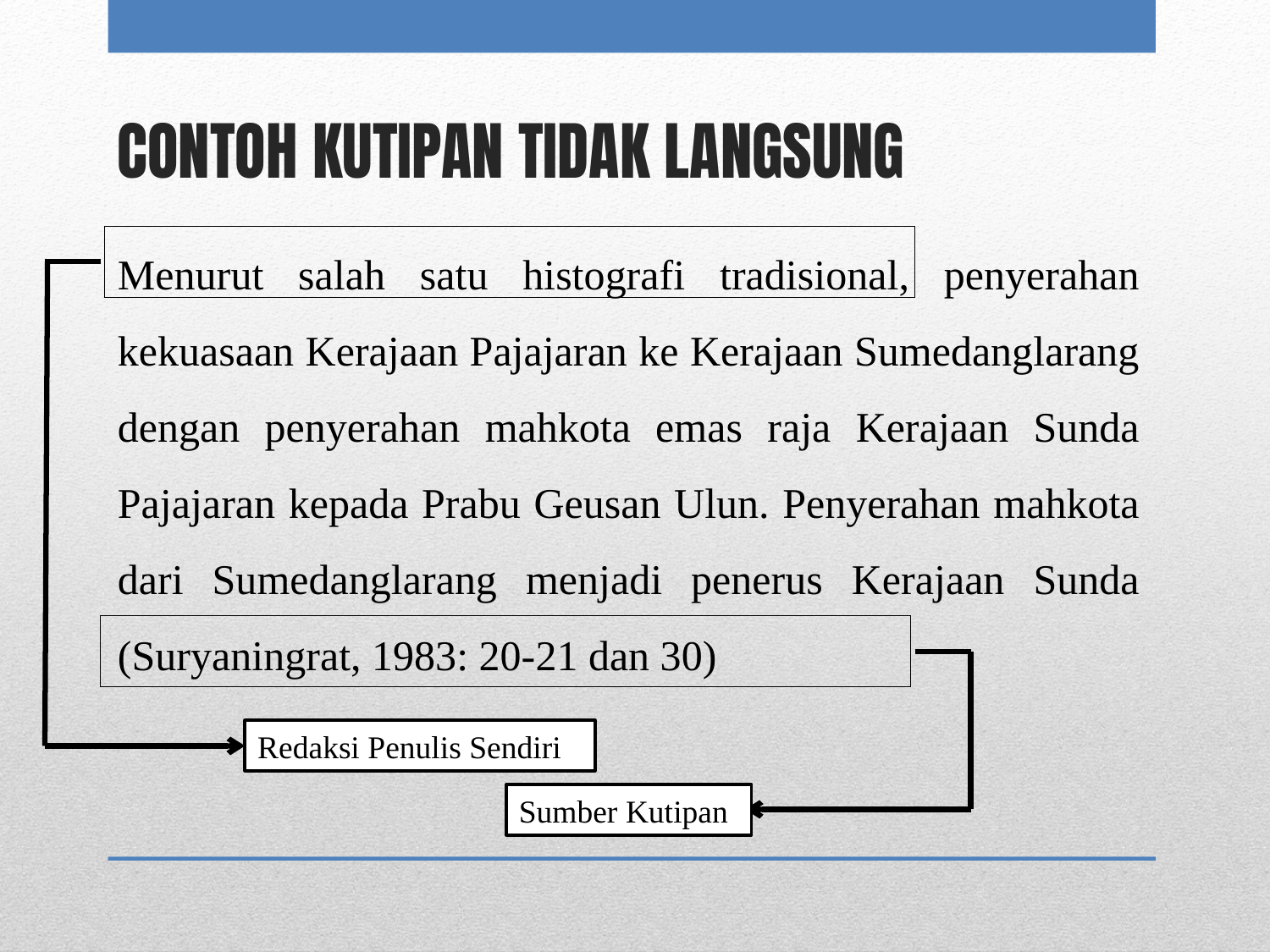

# CONTOH KUTIPAN TIDAK LANGSUNG
Menurut salah satu histografi tradisional, penyerahan kekuasaan Kerajaan Pajajaran ke Kerajaan Sumedanglarang dengan penyerahan mahkota emas raja Kerajaan Sunda Pajajaran kepada Prabu Geusan Ulun. Penyerahan mahkota dari Sumedanglarang menjadi penerus Kerajaan Sunda (Suryaningrat, 1983: 20-21 dan 30)

Redaksi Penulis Sendiri
Sumber Kutipan